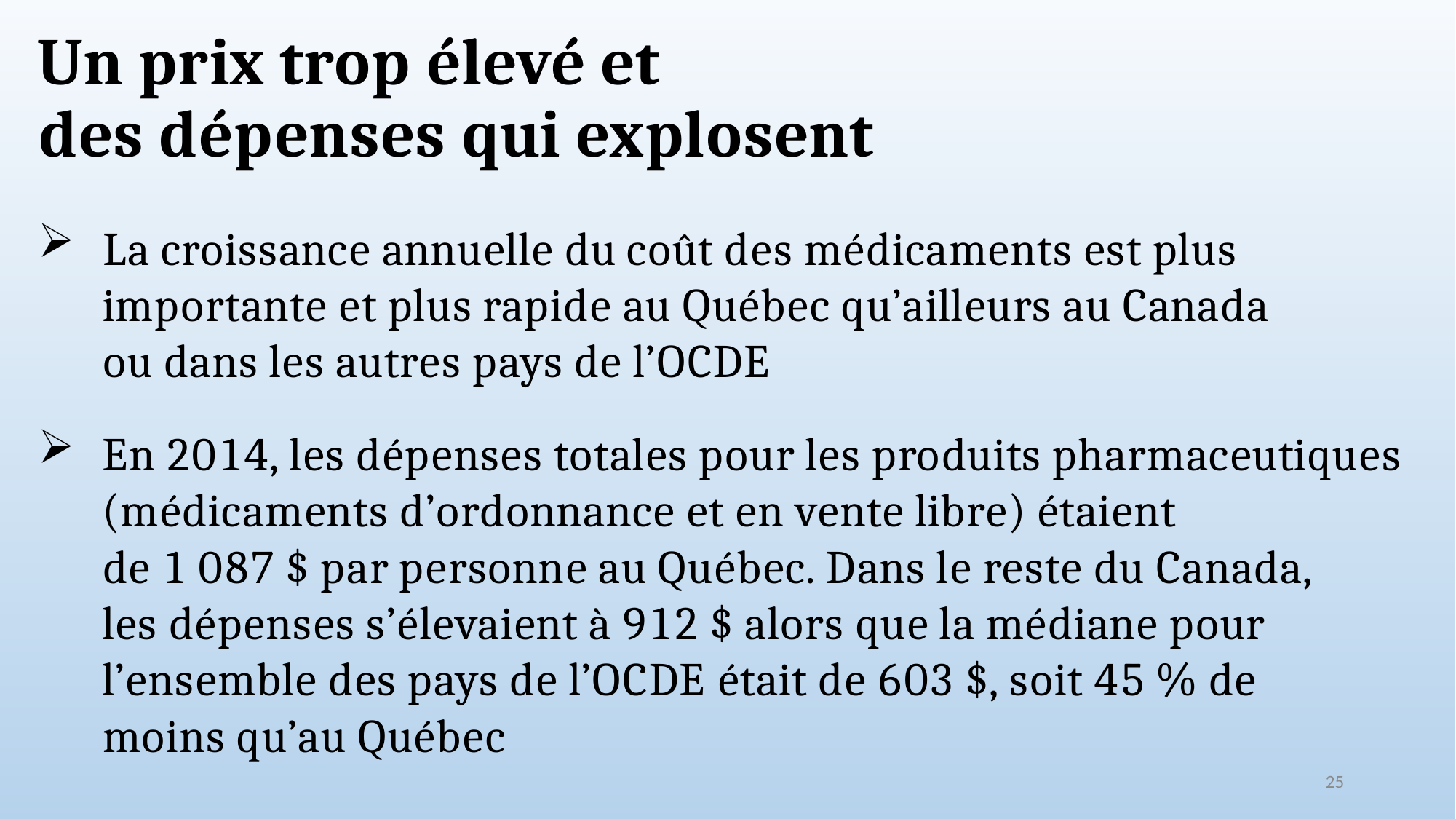

# Un prix trop élevé et des dépenses qui explosent
La croissance annuelle du coût des médicaments est plus importante et plus rapide au Québec qu’ailleurs au Canada
ou dans les autres pays de l’OCDE
En 2014, les dépenses totales pour les produits pharmaceutiques (médicaments d’ordonnance et en vente libre) étaient
de 1 087 $ par personne au Québec. Dans le reste du Canada,
les dépenses s’élevaient à 912 $ alors que la médiane pour l’ensemble des pays de l’OCDE était de 603 $, soit 45 % de
moins qu’au Québec

25